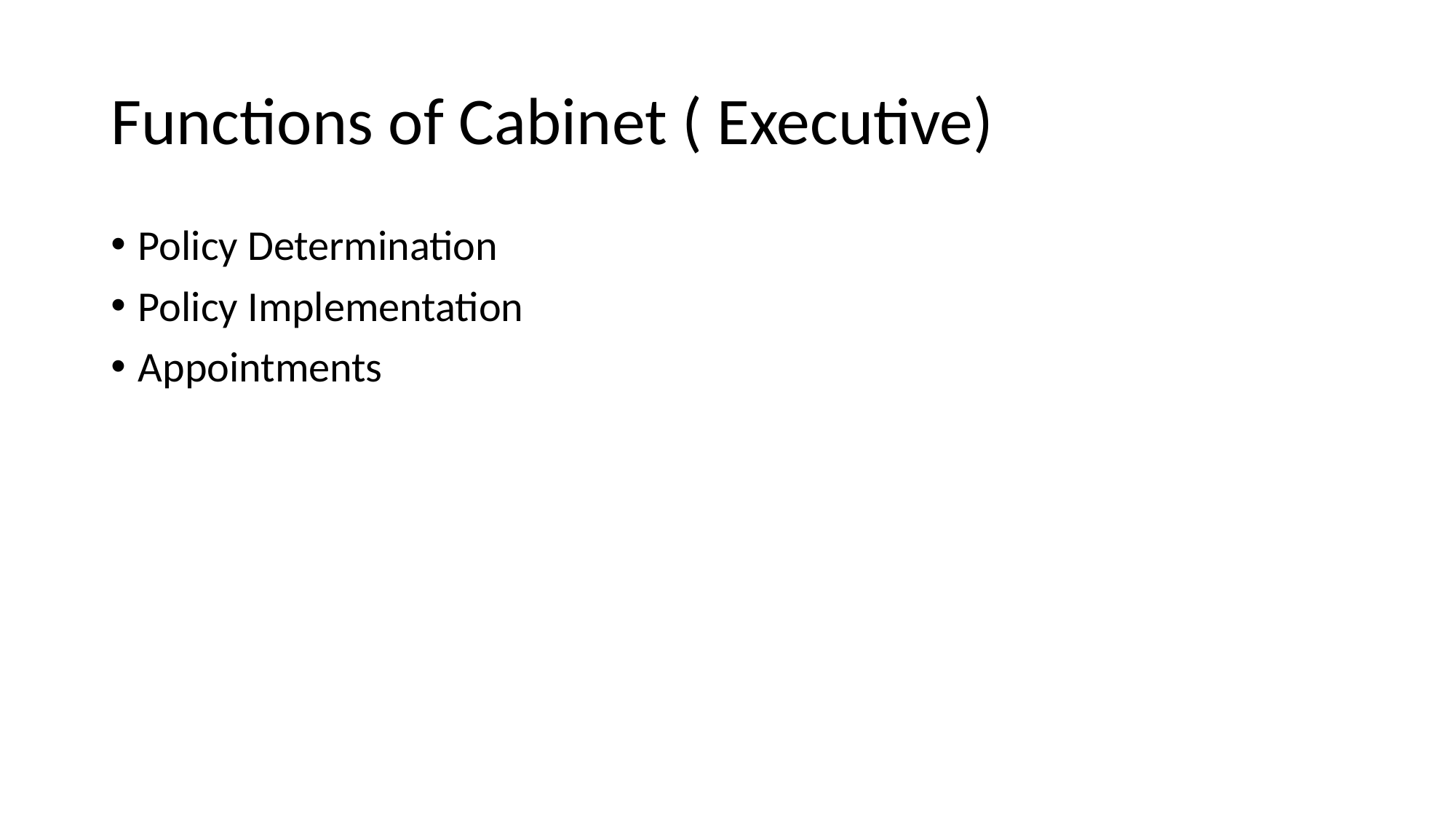

# Functions of Cabinet ( Executive)
Policy Determination
Policy Implementation
Appointments